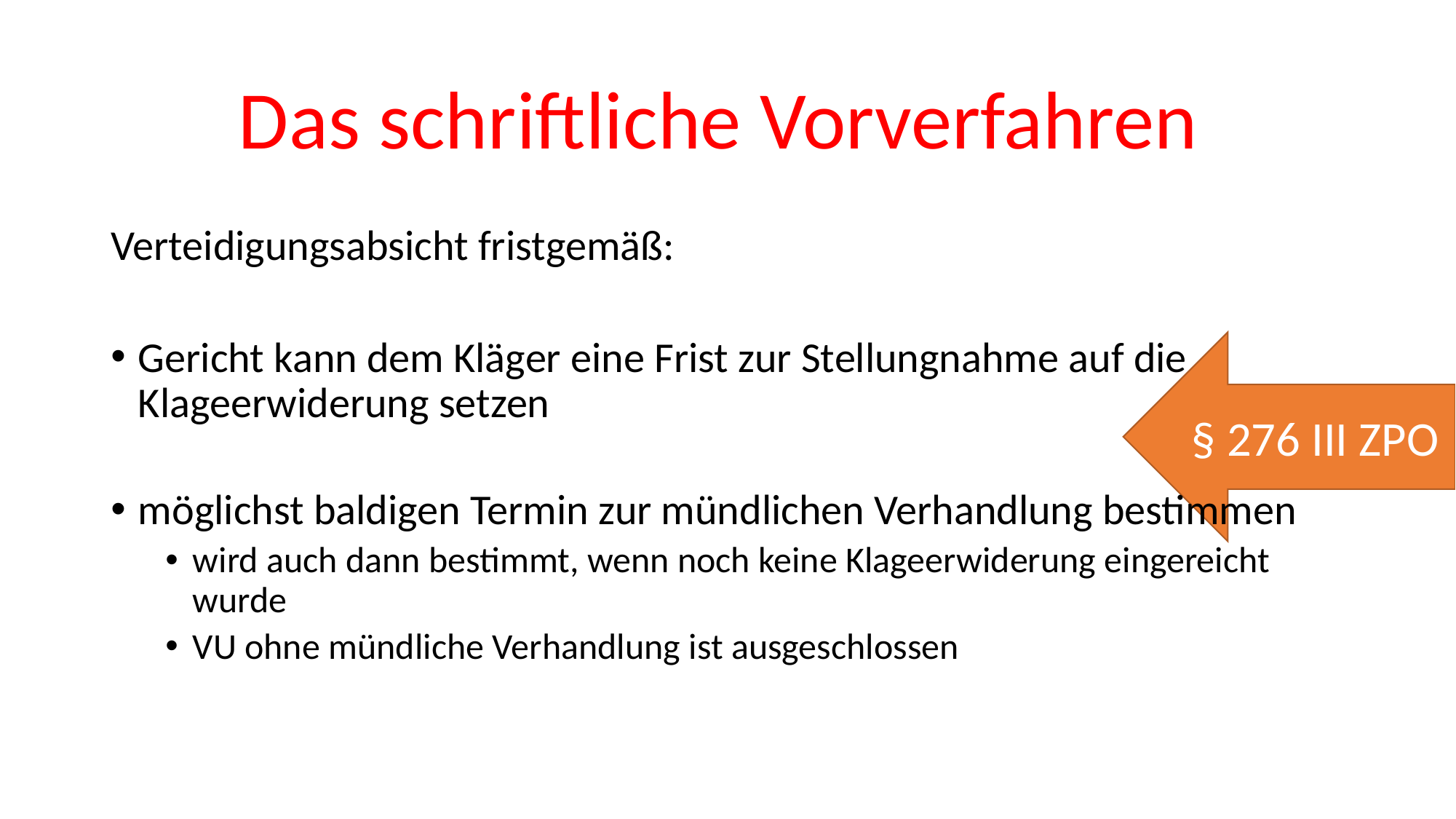

# Das schriftliche Vorverfahren
Verteidigungsabsicht fristgemäß:
Gericht kann dem Kläger eine Frist zur Stellungnahme auf die Klageerwiderung setzen
möglichst baldigen Termin zur mündlichen Verhandlung bestimmen
wird auch dann bestimmt, wenn noch keine Klageerwiderung eingereicht wurde
VU ohne mündliche Verhandlung ist ausgeschlossen

§ 276 III ZPO